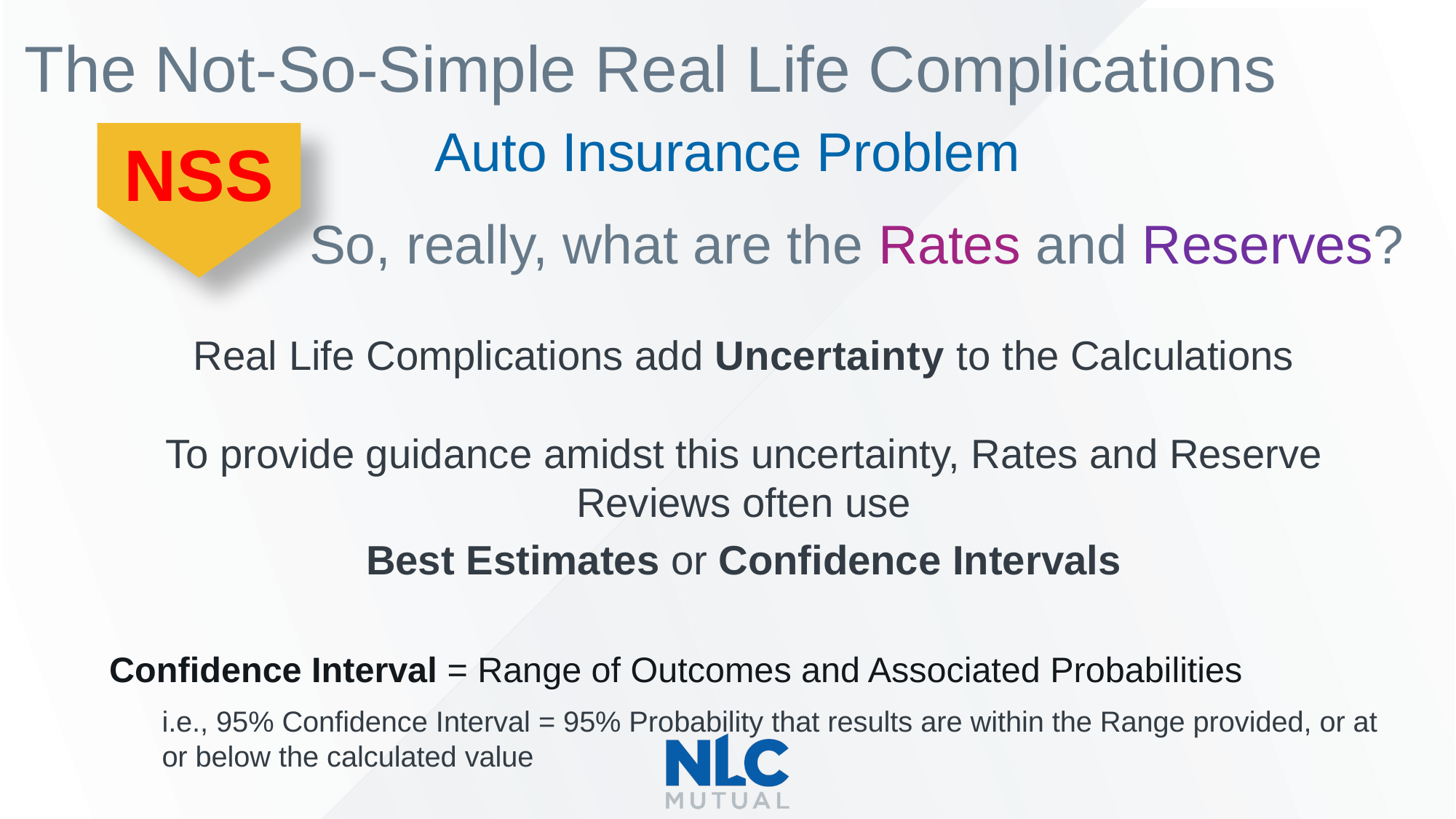

The Not-So-Simple Real Life Complications

Auto Insurance Problem
NSS
So, really, what are the Rates and Reserves?
Real Life Complications add Uncertainty to the Calculations

To provide guidance amidst this uncertainty, Rates and Reserve Reviews often use
 Best Estimates or Confidence Intervals

Confidence Interval = Range of Outcomes and Associated Probabilities

i.e., 95% Confidence Interval = 95% Probability that results are within the Range provided, or at or below the calculated value